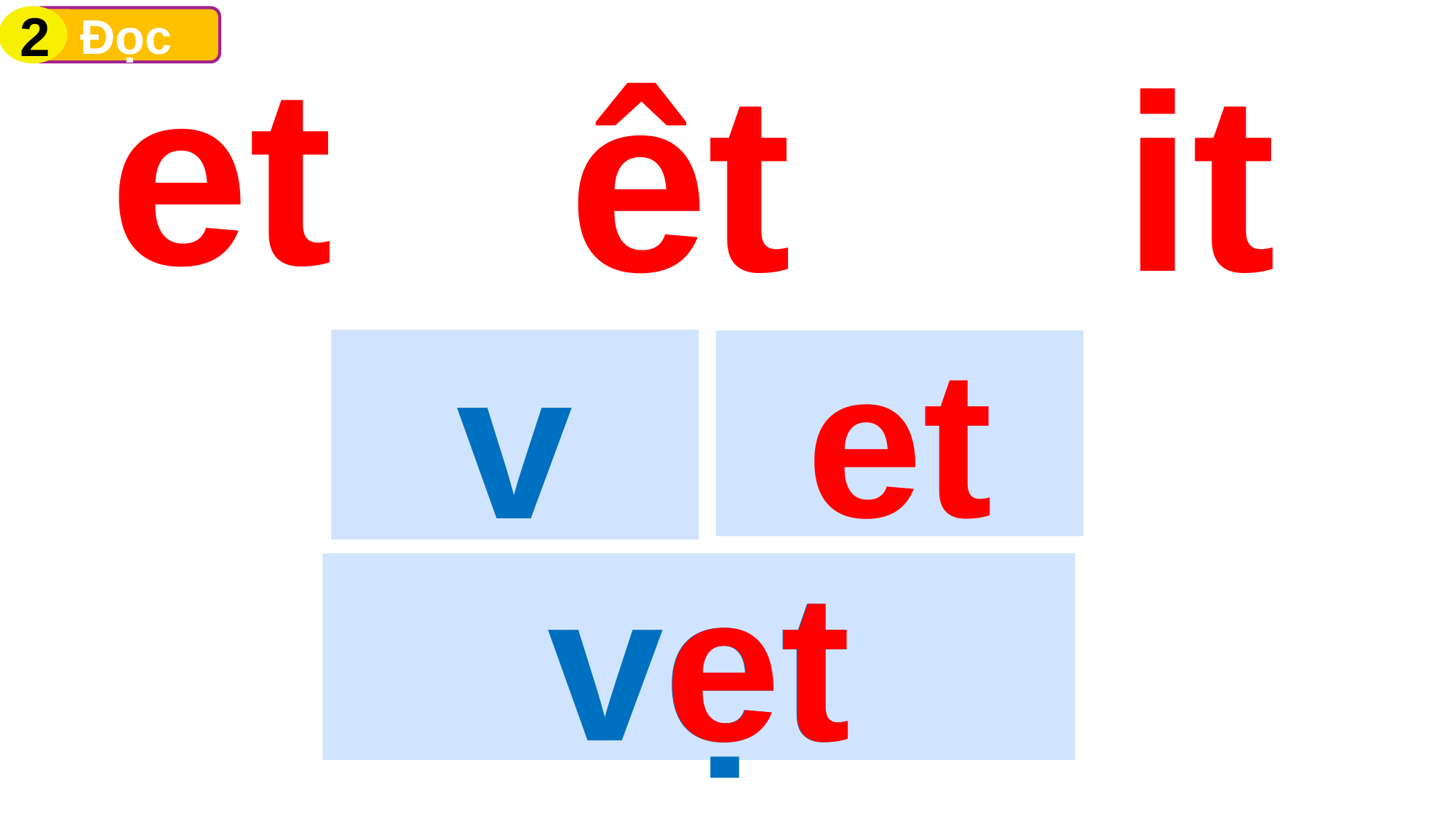

2
Đọc
et
êt
it
v
et
et
vẹt